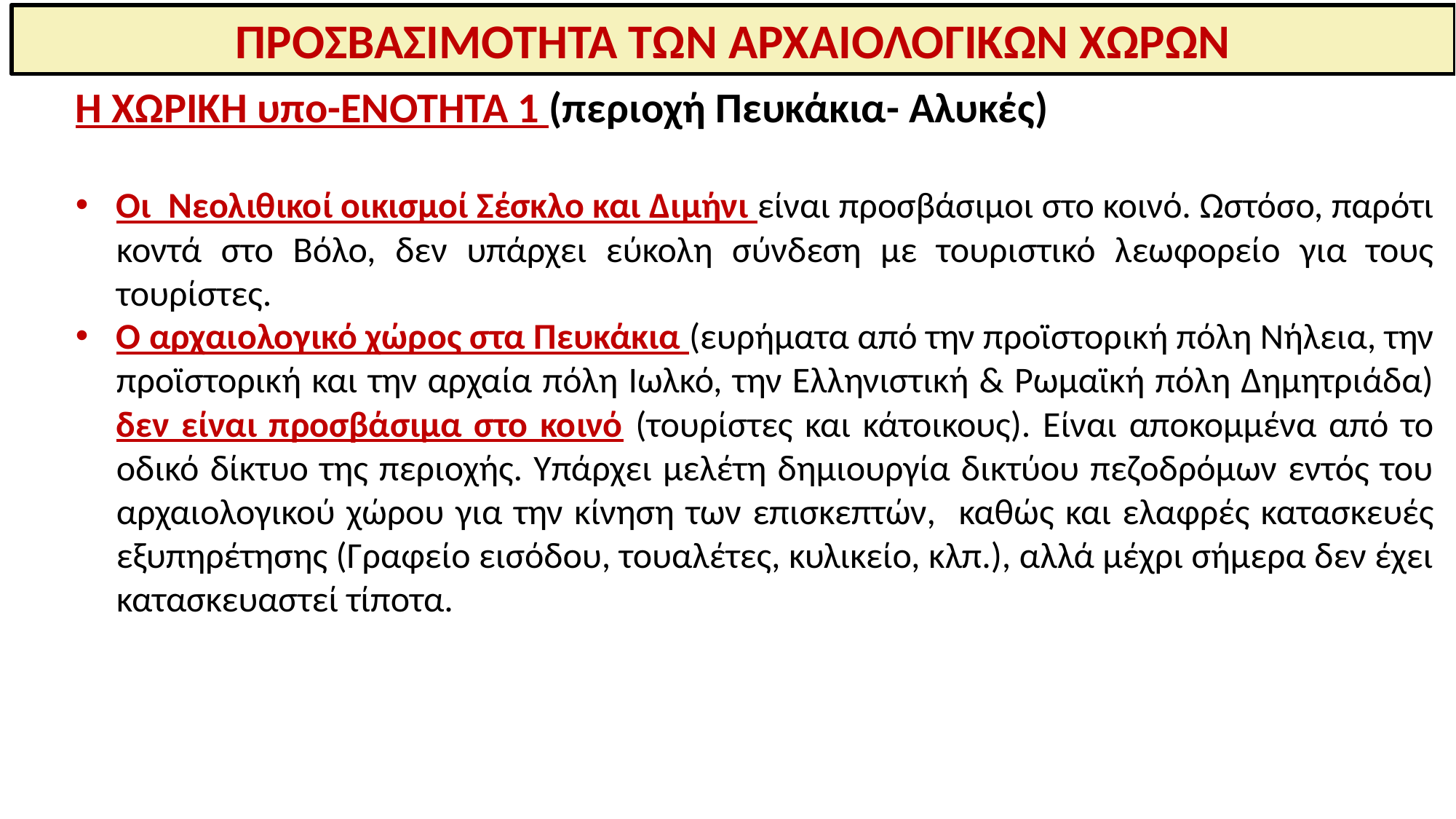

ΠΡΟΣΒΑΣΙΜΟΤΗΤΑ ΤΩΝ ΑΡΧΑΙΟΛΟΓΙΚΩΝ ΧΩΡΩΝ
Η ΧΩΡΙΚΗ υπο-ΕΝΟΤΗΤΑ 1 (περιοχή Πευκάκια- Αλυκές)

Οι  Νεολιθικοί οικισμοί Σέσκλο και Διμήνι είναι προσβάσιμοι στο κοινό. Ωστόσο, παρότι κοντά στο Βόλο, δεν υπάρχει εύκολη σύνδεση με τουριστικό λεωφορείο για τους τουρίστες.
Ο αρχαιολογικό χώρος στα Πευκάκια (ευρήματα από την προϊστορική πόλη Νήλεια, την προϊστορική και την αρχαία πόλη Ιωλκό, την Ελληνιστική & Ρωμαϊκή πόλη Δημητριάδα) δεν είναι προσβάσιμα στο κοινό (τουρίστες και κάτοικους). Είναι αποκομμένα από το οδικό δίκτυο της περιοχής. Υπάρχει μελέτη δημιουργία δικτύου πεζοδρόμων εντός του αρχαιολογικού χώρου για την κίνηση των επισκεπτών,  καθώς και ελαφρές κατασκευές εξυπηρέτησης (Γραφείο εισόδου, τουαλέτες, κυλικείο, κλπ.), αλλά μέχρι σήμερα δεν έχει κατασκευαστεί τίποτα.